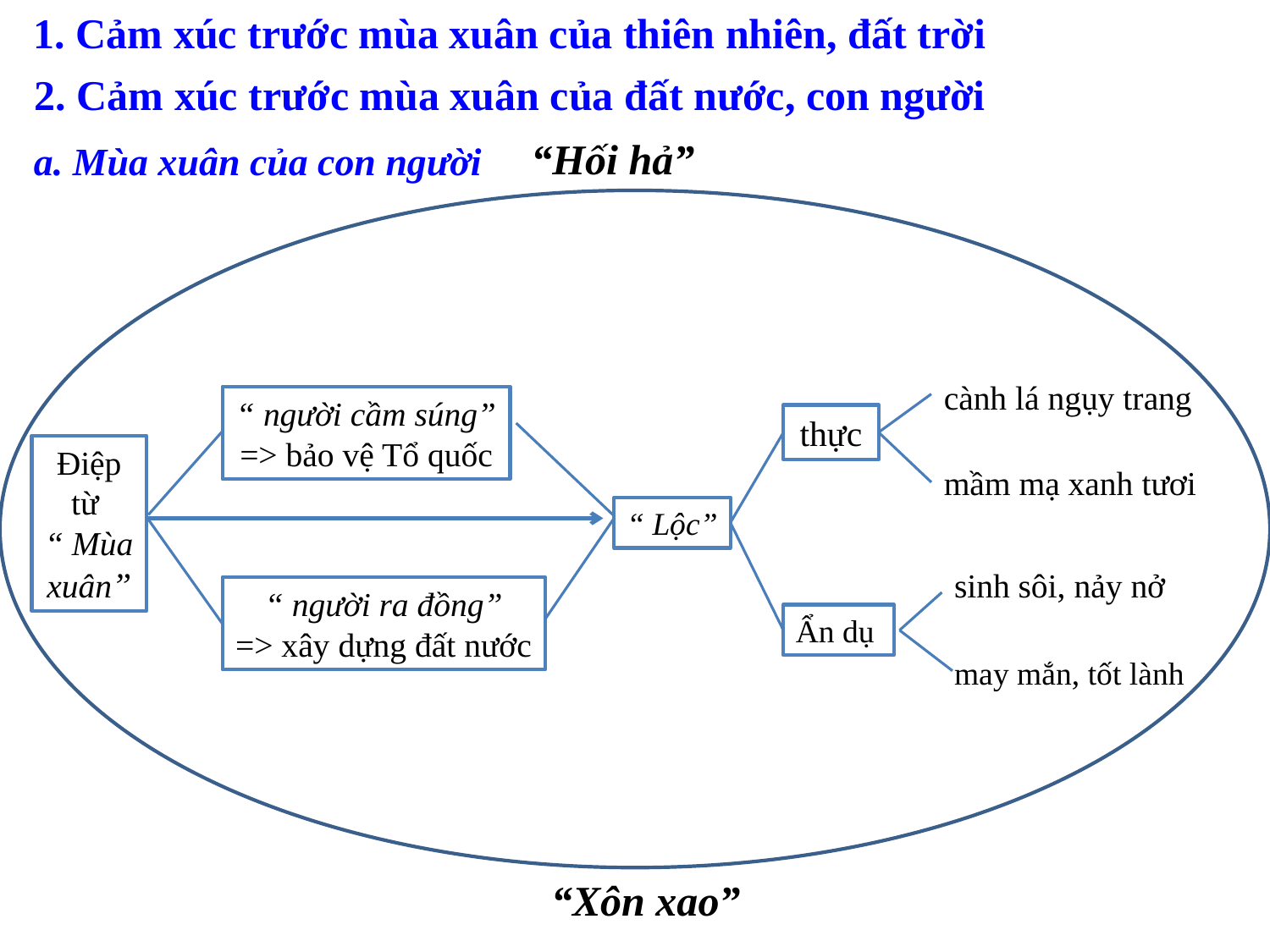

1. Cảm xúc trước mùa xuân của thiên nhiên, đất trời

#
2. Cảm xúc trước mùa xuân của đất nước, con người
“Hối hả”
a. Mùa xuân của con người

cành lá ngụy trang
“ người cầm súng”
=> bảo vệ Tổ quốc
thực
Điệp từ
“ Mùa xuân”
mầm mạ xanh tươi
“ Lộc”
sinh sôi, nảy nở
“ người ra đồng”
=> xây dựng đất nước
Ẩn dụ
may mắn, tốt lành
“Xôn xao”